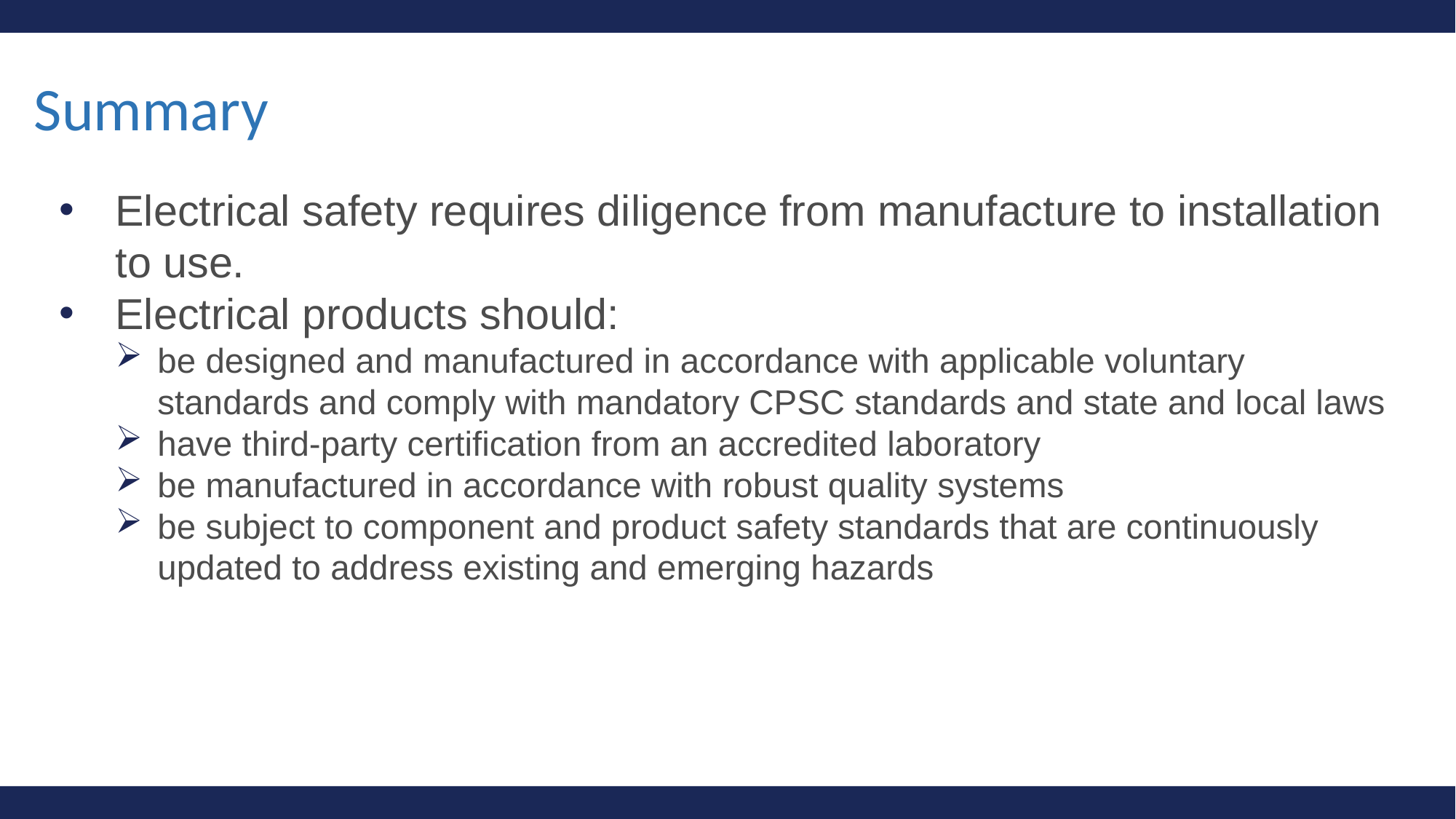

# Summary
Electrical safety requires diligence from manufacture to installation to use.
Electrical products should:
be designed and manufactured in accordance with applicable voluntary standards and comply with mandatory CPSC standards and state and local laws
have third-party certification from an accredited laboratory
be manufactured in accordance with robust quality systems
be subject to component and product safety standards that are continuously updated to address existing and emerging hazards